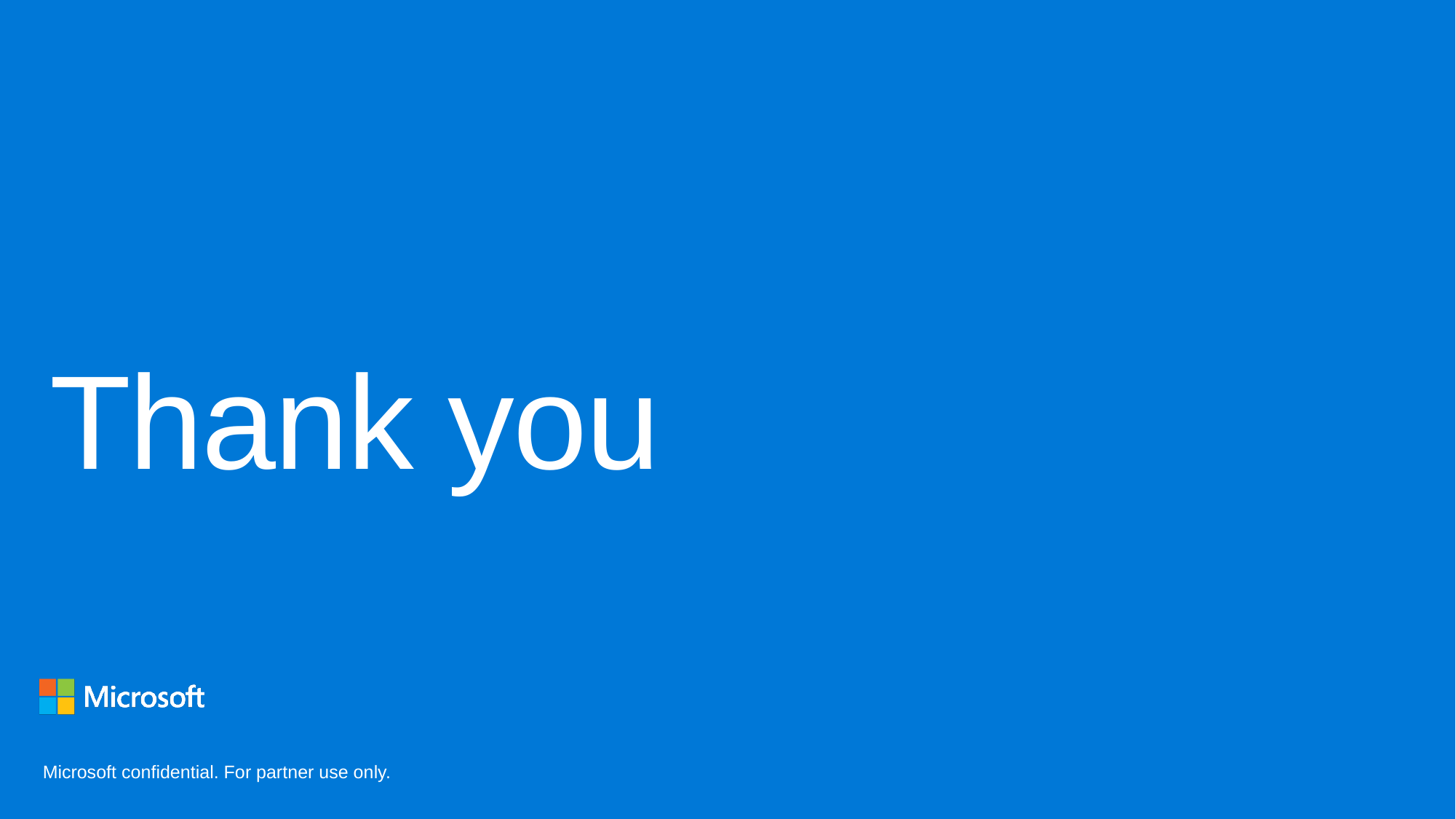

# Thank you
Microsoft confidential. For partner use only.